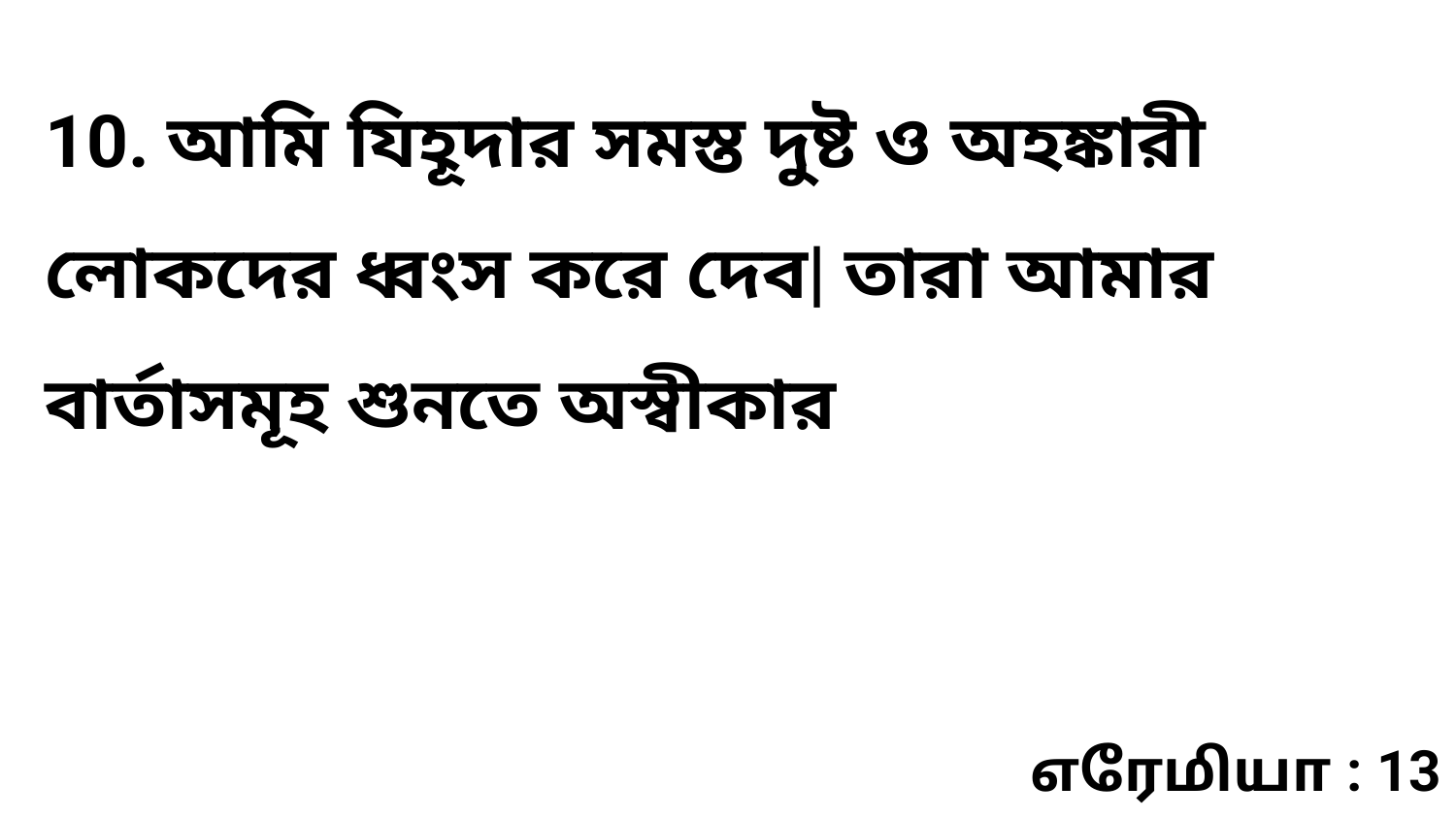

10. আমি যিহূদার সমস্ত দুষ্ট ও অহঙ্কারী লোকদের ধ্বংস করে দেব| তারা আমার বার্তাসমূহ শুনতে অস্বীকার
எரேமியா : 13